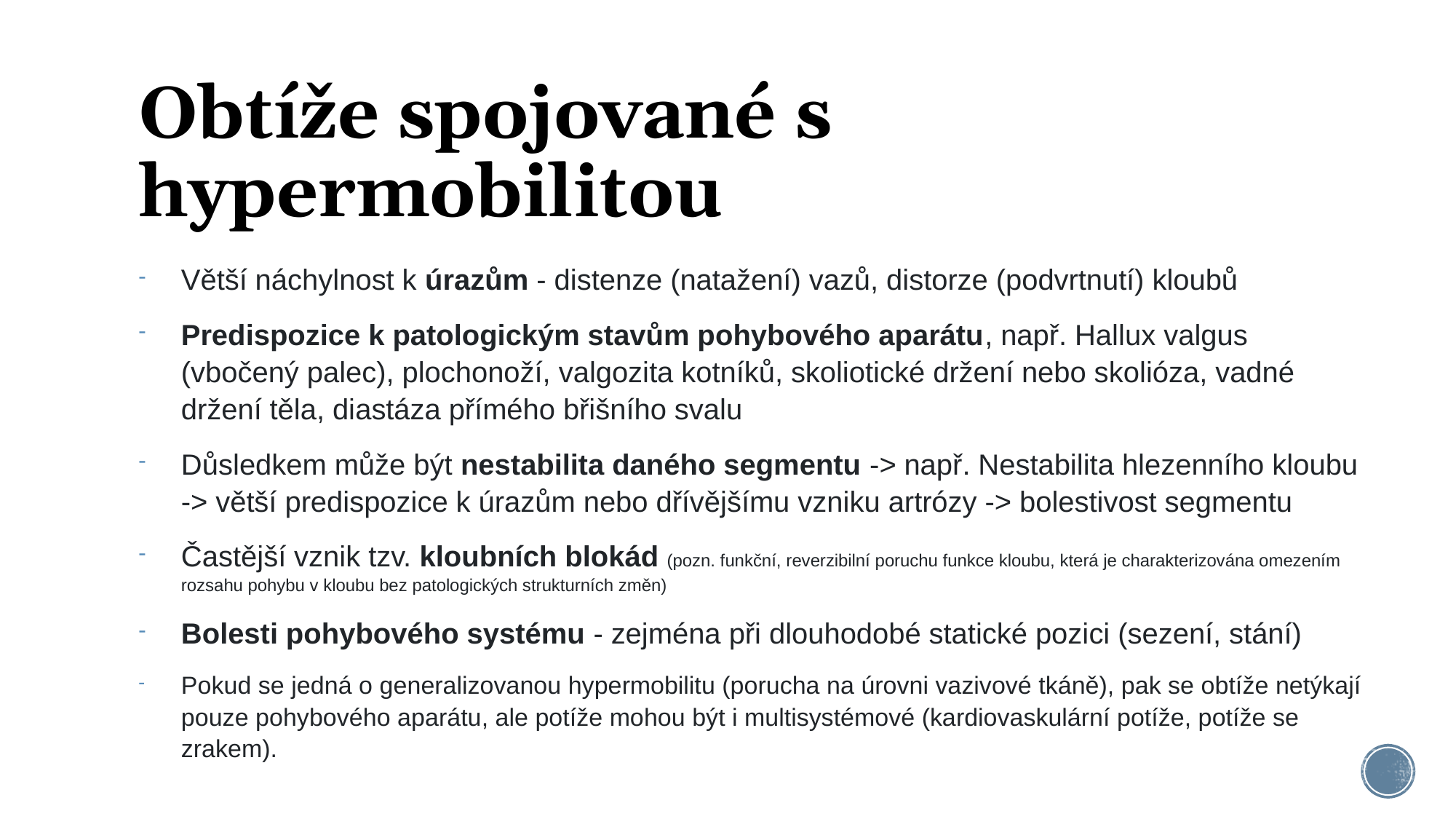

# Obtíže spojované s hypermobilitou
Větší náchylnost k úrazům - distenze (natažení) vazů, distorze (podvrtnutí) kloubů
Predispozice k patologickým stavům pohybového aparátu, např. Hallux valgus (vbočený palec), plochonoží, valgozita kotníků, skoliotické držení nebo skolióza, vadné držení těla, diastáza přímého břišního svalu
Důsledkem může být nestabilita daného segmentu -> např. Nestabilita hlezenního kloubu -> větší predispozice k úrazům nebo dřívějšímu vzniku artrózy -> bolestivost segmentu
Častější vznik tzv. kloubních blokád (pozn. funkční, reverzibilní poruchu funkce kloubu, která je charakterizována omezením rozsahu pohybu v kloubu bez patologických strukturních změn)
Bolesti pohybového systému - zejména při dlouhodobé statické pozici (sezení, stání)
Pokud se jedná o generalizovanou hypermobilitu (porucha na úrovni vazivové tkáně), pak se obtíže netýkají pouze pohybového aparátu, ale potíže mohou být i multisystémové (kardiovaskulární potíže, potíže se zrakem).